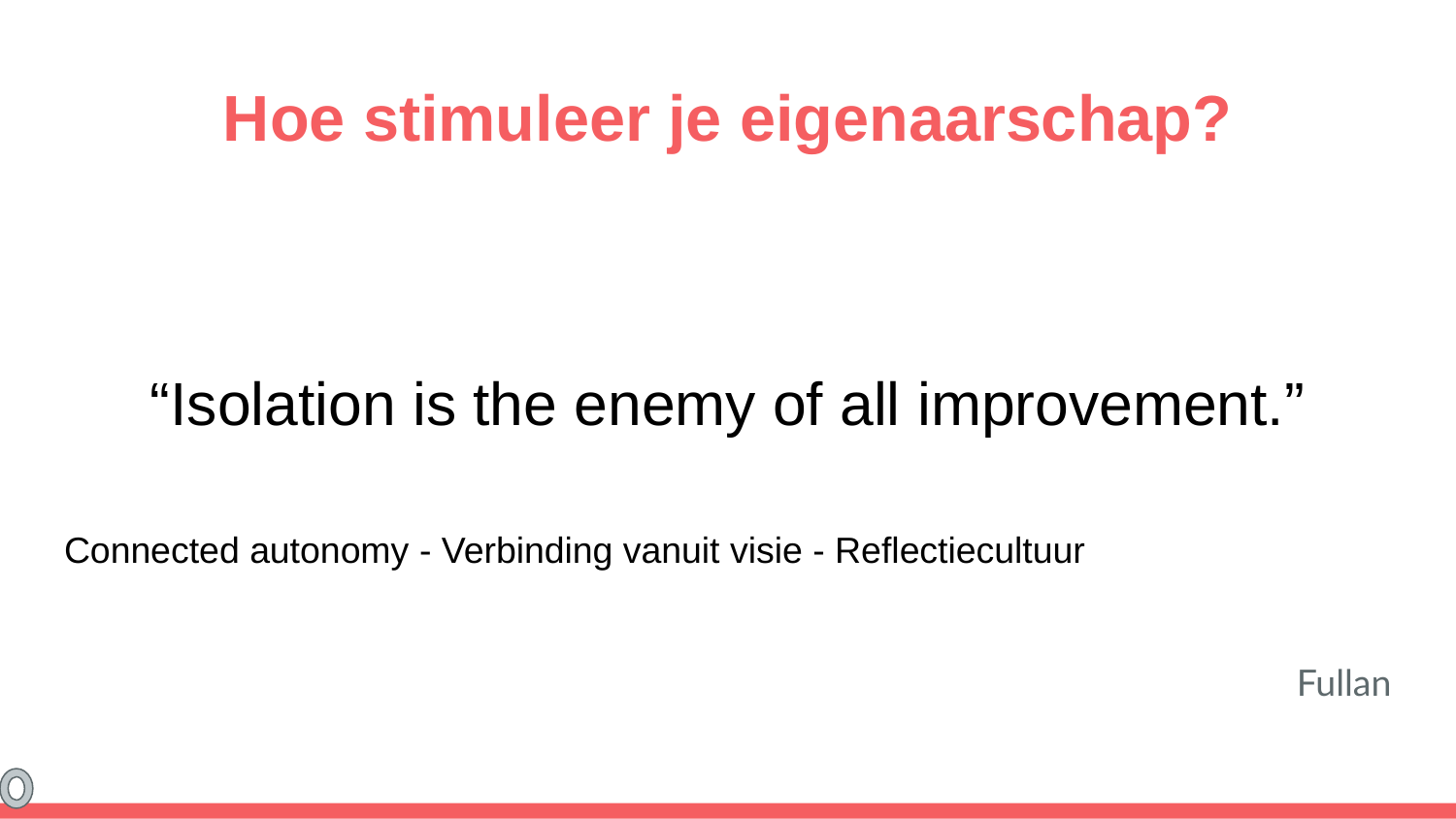

# Hoe stimuleer je eigenaarschap?

“Isolation is the enemy of all improvement.”

Connected autonomy - Verbinding vanuit visie - Reflectiecultuur

Fullan